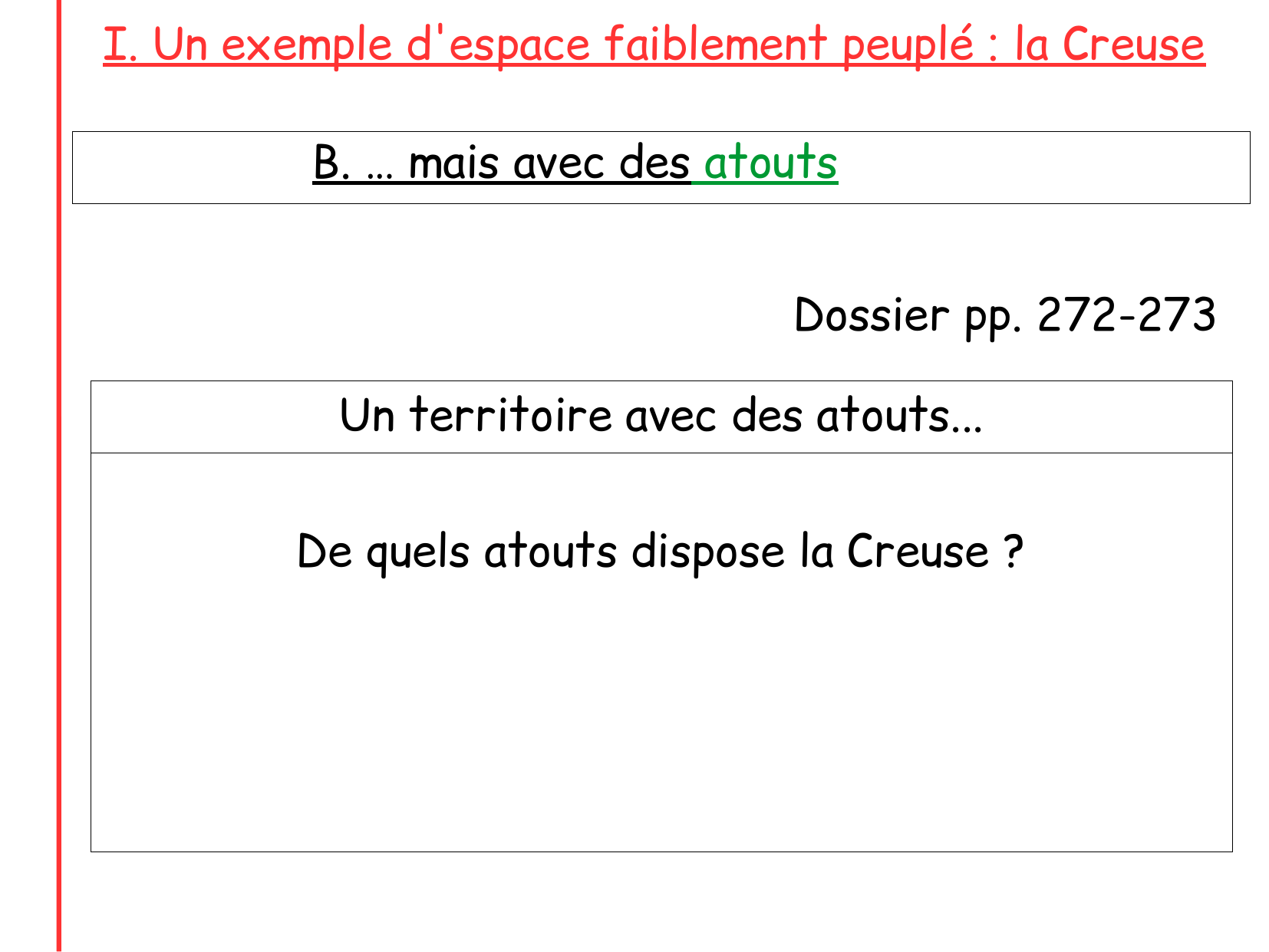

I. Un exemple d'espace faiblement peuplé : la Creuse
B. … mais avec des atouts

Dossier pp. 272-273

Un territoire avec des atouts...

De quels atouts dispose la Creuse ?